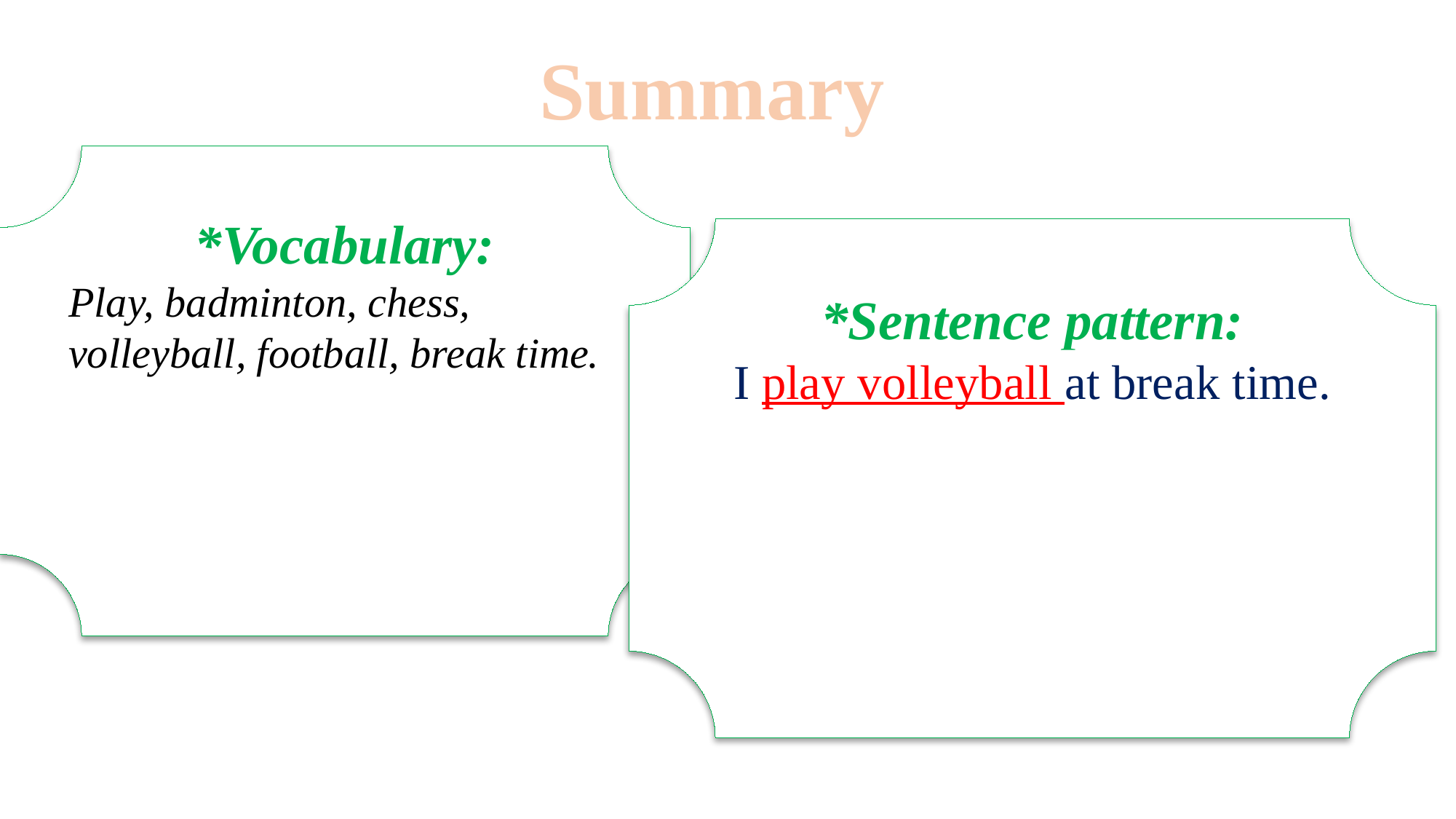

Summary
*Vocabulary:
Play, badminton, chess, volleyball, football, break time.

*Sentence pattern:
I play volleyball at break time.